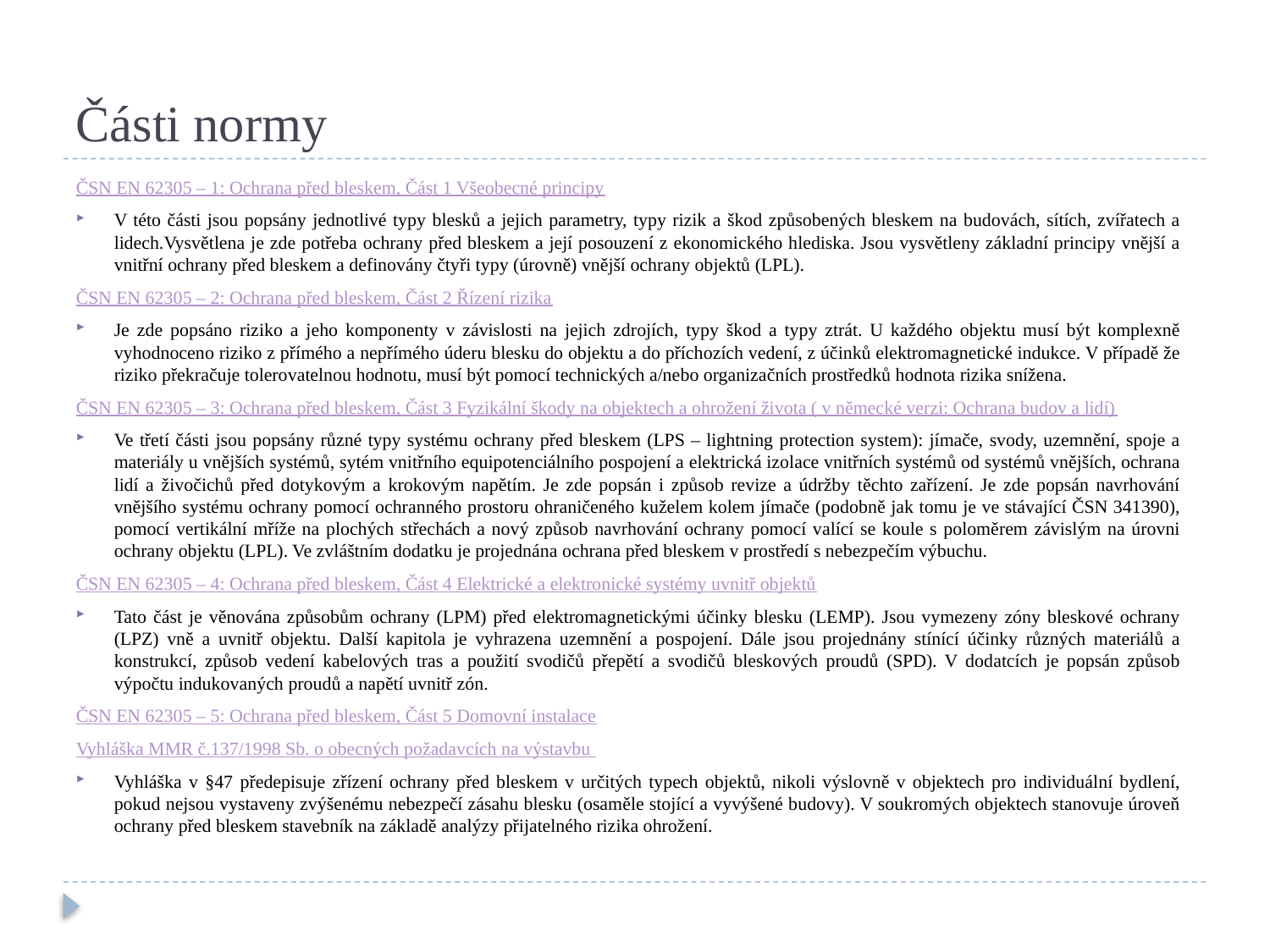

# Části normy
ČSN EN 62305 – 1: Ochrana před bleskem, Část 1 Všeobecné principy
V této části jsou popsány jednotlivé typy blesků a jejich parametry, typy rizik a škod způsobených bleskem na budovách, sítích, zvířatech a lidech.Vysvětlena je zde potřeba ochrany před bleskem a její posouzení z ekonomického hlediska. Jsou vysvětleny základní principy vnější a vnitřní ochrany před bleskem a definovány čtyři typy (úrovně) vnější ochrany objektů (LPL).
ČSN EN 62305 – 2: Ochrana před bleskem, Část 2 Řízení rizika
Je zde popsáno riziko a jeho komponenty v závislosti na jejich zdrojích, typy škod a typy ztrát. U každého objektu musí být komplexně vyhodnoceno riziko z přímého a nepřímého úderu blesku do objektu a do příchozích vedení, z účinků elektromagnetické indukce. V případě že riziko překračuje tolerovatelnou hodnotu, musí být pomocí technických a/nebo organizačních prostředků hodnota rizika snížena.
ČSN EN 62305 – 3: Ochrana před bleskem, Část 3 Fyzikální škody na objektech a ohrožení života ( v německé verzi: Ochrana budov a lidí)
Ve třetí části jsou popsány různé typy systému ochrany před bleskem (LPS – lightning protection system): jímače, svody, uzemnění, spoje a materiály u vnějších systémů, sytém vnitřního equipotenciálního pospojení a elektrická izolace vnitřních systémů od systémů vnějších, ochrana lidí a živočichů před dotykovým a krokovým napětím. Je zde popsán i způsob revize a údržby těchto zařízení. Je zde popsán navrhování vnějšího systému ochrany pomocí ochranného prostoru ohraničeného kuželem kolem jímače (podobně jak tomu je ve stávající ČSN 341390), pomocí vertikální mříže na plochých střechách a nový způsob navrhování ochrany pomocí valící se koule s poloměrem závislým na úrovni ochrany objektu (LPL). Ve zvláštním dodatku je projednána ochrana před bleskem v prostředí s nebezpečím výbuchu.
ČSN EN 62305 – 4: Ochrana před bleskem, Část 4 Elektrické a elektronické systémy uvnitř objektů
Tato část je věnována způsobům ochrany (LPM) před elektromagnetickými účinky blesku (LEMP). Jsou vymezeny zóny bleskové ochrany (LPZ) vně a uvnitř objektu. Další kapitola je vyhrazena uzemnění a pospojení. Dále jsou projednány stínící účinky různých materiálů a konstrukcí, způsob vedení kabelových tras a použití svodičů přepětí a svodičů bleskových proudů (SPD). V dodatcích je popsán způsob výpočtu indukovaných proudů a napětí uvnitř zón.
ČSN EN 62305 – 5: Ochrana před bleskem, Část 5 Domovní instalace
Vyhláška MMR č.137/1998 Sb. o obecných požadavcích na výstavbu
Vyhláška v §47 předepisuje zřízení ochrany před bleskem v určitých typech objektů, nikoli výslovně v objektech pro individuální bydlení, pokud nejsou vystaveny zvýšenému nebezpečí zásahu blesku (osaměle stojící a vyvýšené budovy). V soukromých objektech stanovuje úroveň ochrany před bleskem stavebník na základě analýzy přijatelného rizika ohrožení.